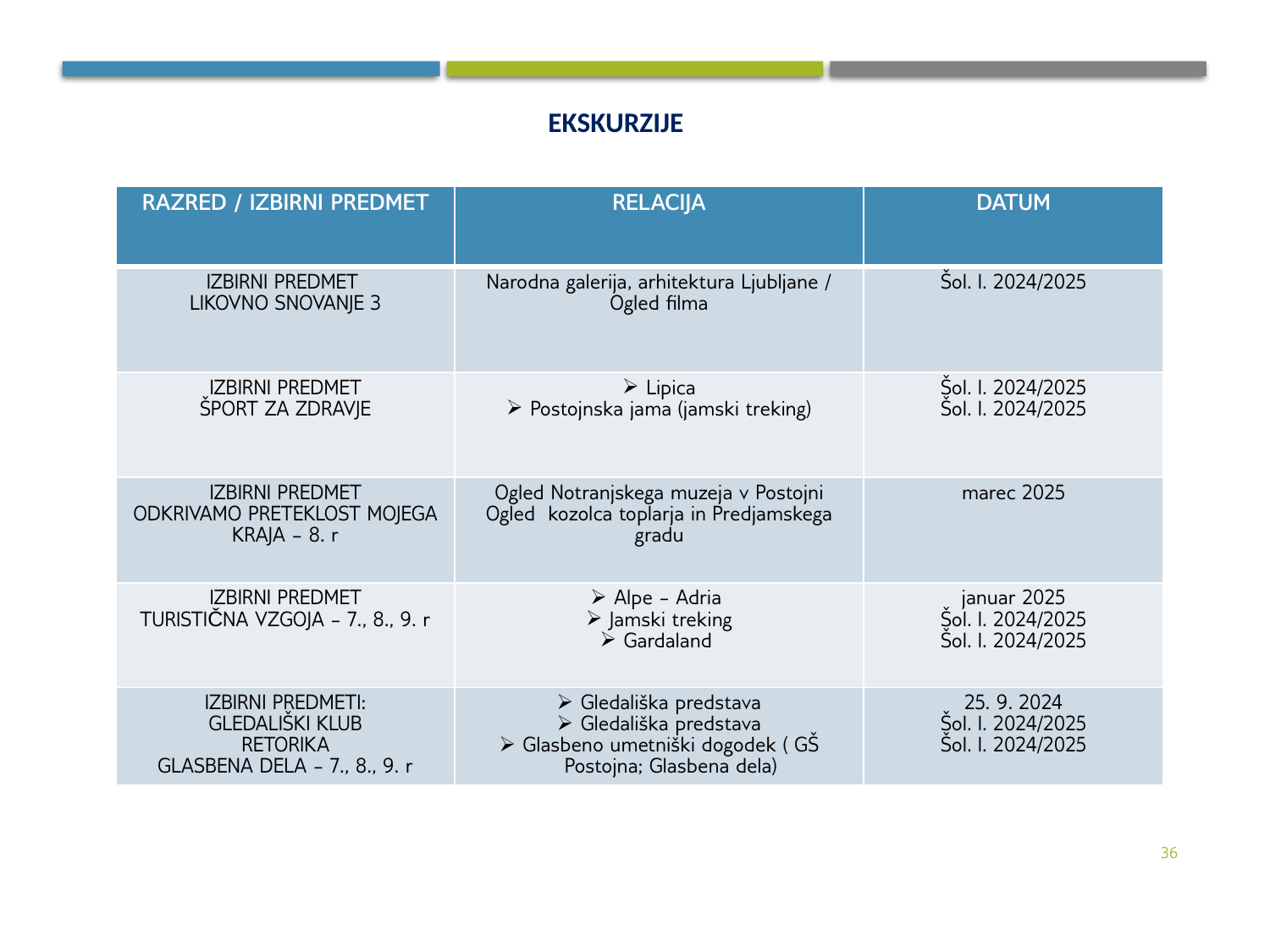

EKSKURZIJE
| RAZRED / IZBIRNI PREDMET | RELACIJA | DATUM |
| --- | --- | --- |
| IZBIRNI PREDMET LIKOVNO SNOVANJE 3 | Narodna galerija, arhitektura Ljubljane / Ogled filma | Šol. l. 2024/2025 |
| IZBIRNI PREDMET ŠPORT ZA ZDRAVJE | Lipica Postojnska jama (jamski treking) | Šol. l. 2024/2025 Šol. l. 2024/2025 |
| IZBIRNI PREDMET ODKRIVAMO PRETEKLOST MOJEGA KRAJA – 8. r | Ogled Notranjskega muzeja v Postojni Ogled kozolca toplarja in Predjamskega gradu | marec 2025 |
| IZBIRNI PREDMET TURISTIČNA VZGOJA – 7., 8., 9. r | Alpe – Adria Jamski treking Gardaland | januar 2025 Šol. l. 2024/2025 Šol. l. 2024/2025 |
| IZBIRNI PREDMETI: GLEDALIŠKI KLUB RETORIKA GLASBENA DELA – 7., 8., 9. r | Gledališka predstava Gledališka predstava Glasbeno umetniški dogodek ( GŠ Postojna; Glasbena dela) | 25. 9. 2024 Šol. l. 2024/2025 Šol. l. 2024/2025 |
36